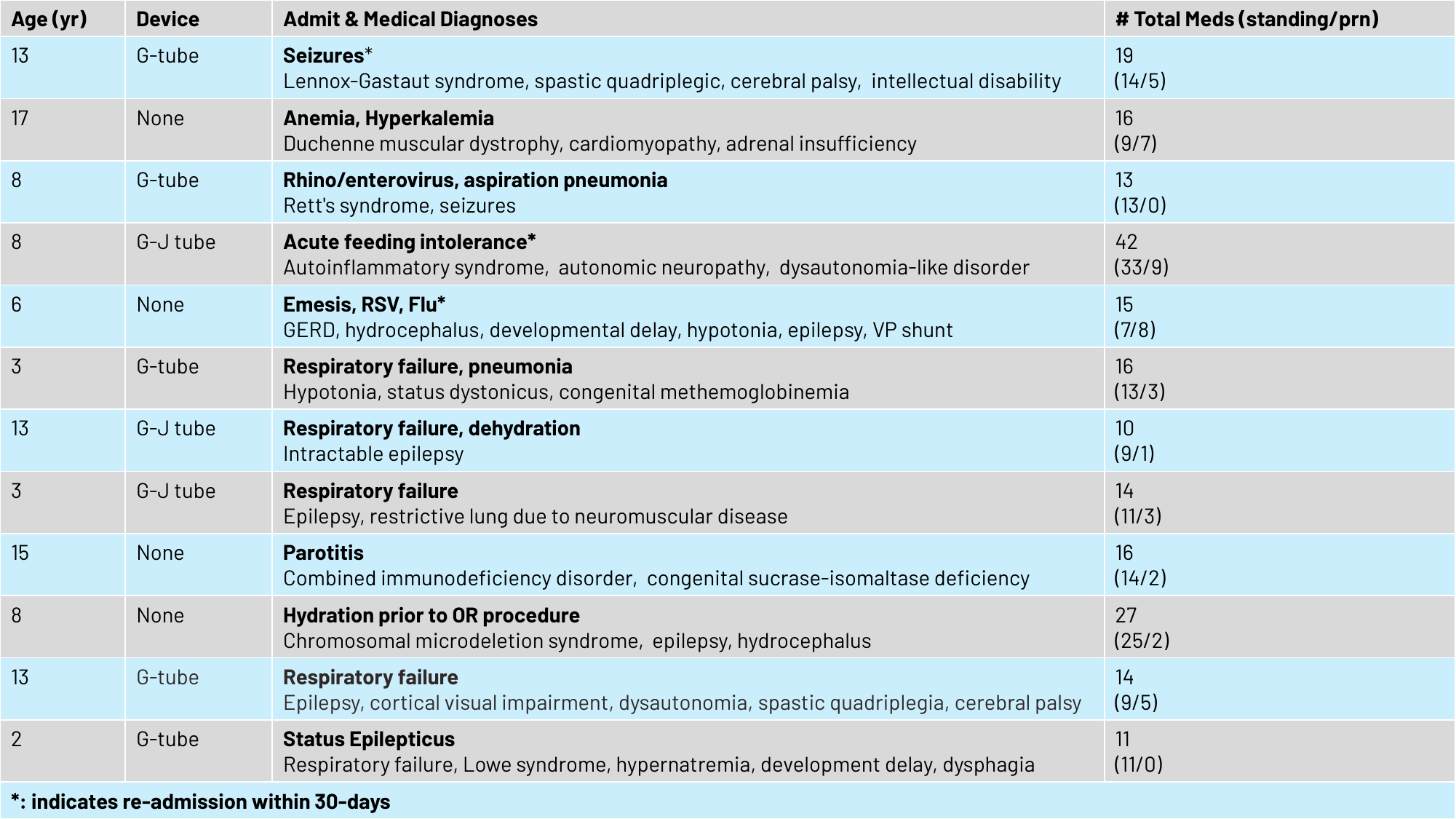

| Age ​(yr)​ | Device​ | Admit & Medical Diagnoses​ | # Total Meds (standing/​prn)​ |
| --- | --- | --- | --- |
| 13​ | G-tube​ | Seizures​\* Lennox-Gastaut syndrome, spastic quadriplegic, cerebral palsy, ​ intellectual disability​ | 19​ (14/5)​ |
| 17​ | None​ | Anemia, Hyperkalemia​ Duchenne muscular dystrophy,​ cardiomyopathy, adrenal insufficiency​ | 16​ (9/7)​ |
| 8​ | G-tube​ | Rhino/enterovirus, aspiration pneumonia​ Rett's syndrome, seizures​ | 13​ (13/0)​ |
| 8​ | G-J tube​ | Acute feeding intolerance\* Autoinflammatory syndrome,  ​autonomic neuropathy, ​ dysautonomia-like disorder​ | 42​ (33/9)​ |
| 6​ | None​ | Emesis, RSV, Flu\*​ GERD, hydrocephalus,​ developmental delay, hypotonia, epilepsy, VP shunt​ | 15​ (7/8)​ |
| 3​ | G-tube​ | Respiratory failure, pneumonia ​ Hypotonia,​ status dystonicus, congenital methemoglobinemia​ | 16​ (13/3)​ |
| 13​ | G-J tube​ | Respiratory failure, dehydration​ Intractable epilepsy​ | 10​ (9/1)​ |
| 3​ | G-J tube​ | Respiratory failure​ Epilepsy, restrictive lung due to neuromuscular disease | 14​ (11/3)​ |
| 15​ | None | Parotitis​ Combined immunodeficiency disorder,  congenital sucrase-isomaltase deficiency | 16​ (14/2)​ |
| 8​ | None​ | Hydration prior to OR procedure​ Chromosomal microdeletion syndrome,  epilepsy, hydrocephalus​ | 27​ (25/2)​ |
| 13​ | G-tube​ | Respiratory failure ​ Epilepsy, cortical visual impairment, dysautonomia, spastic quadriplegia, ​cerebral palsy | 14​ (9/5)​ |
| 2​ | G-tube​ | Status Epilepticus​ Respiratory failure, Lowe syndrome, hypernatremia, development delay,​ dysphagia​ | 11​ (11/0)​ |
| \*: indicates re-admission within 30-days |  |  |  |